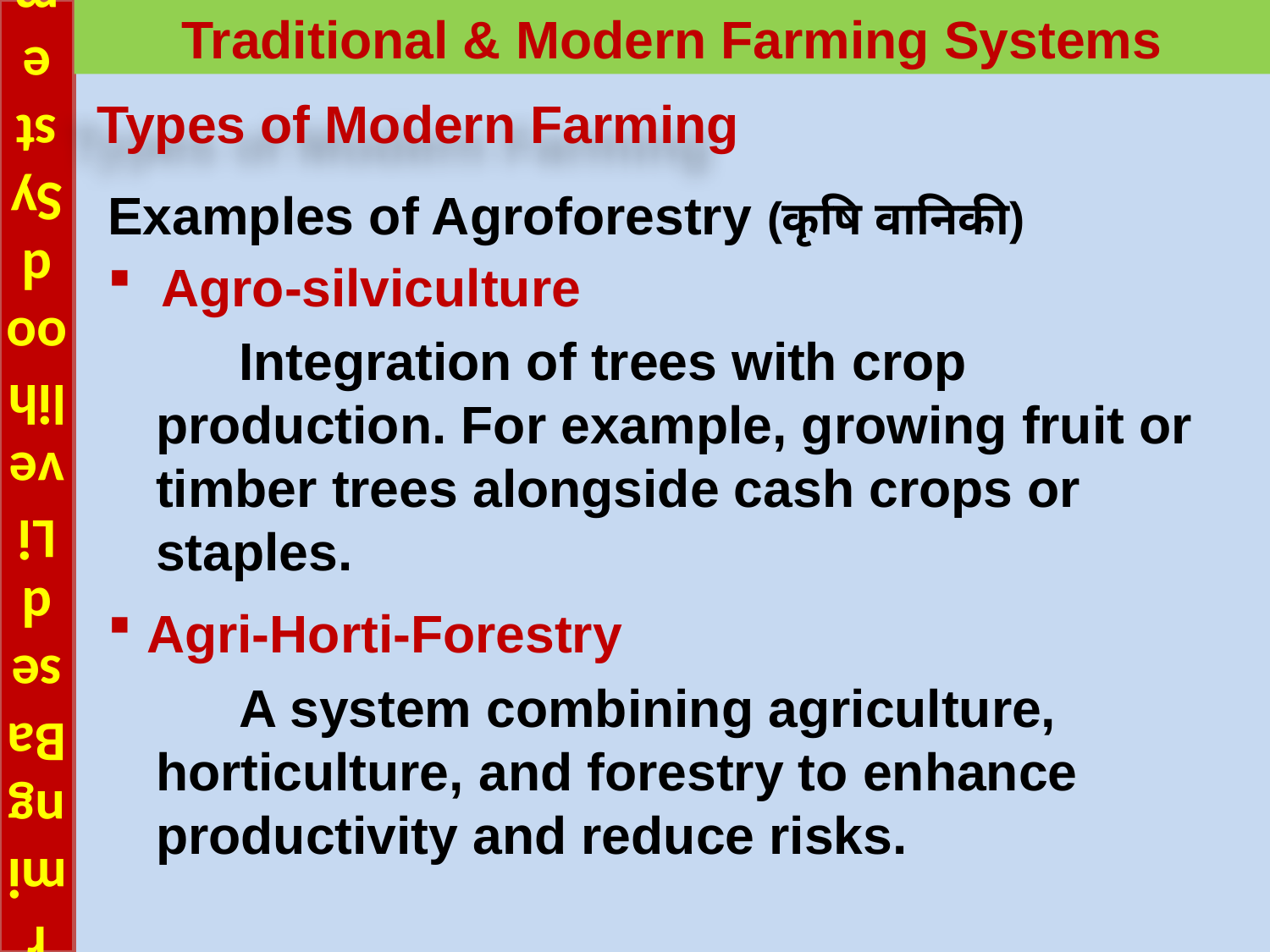

# Farming Based Livelihood Systems
Traditional & Modern Farming Systems
Types of Modern Farming
Examples of Agroforestry (कृषि वानिकी)

  Agro-silviculture

         Integration of trees with crop production. For example, growing fruit or
timber trees alongside cash crops or staples.

 Agri-Horti-Forestry

         A system combining agriculture, horticulture, and forestry to enhance
productivity and reduce risks.